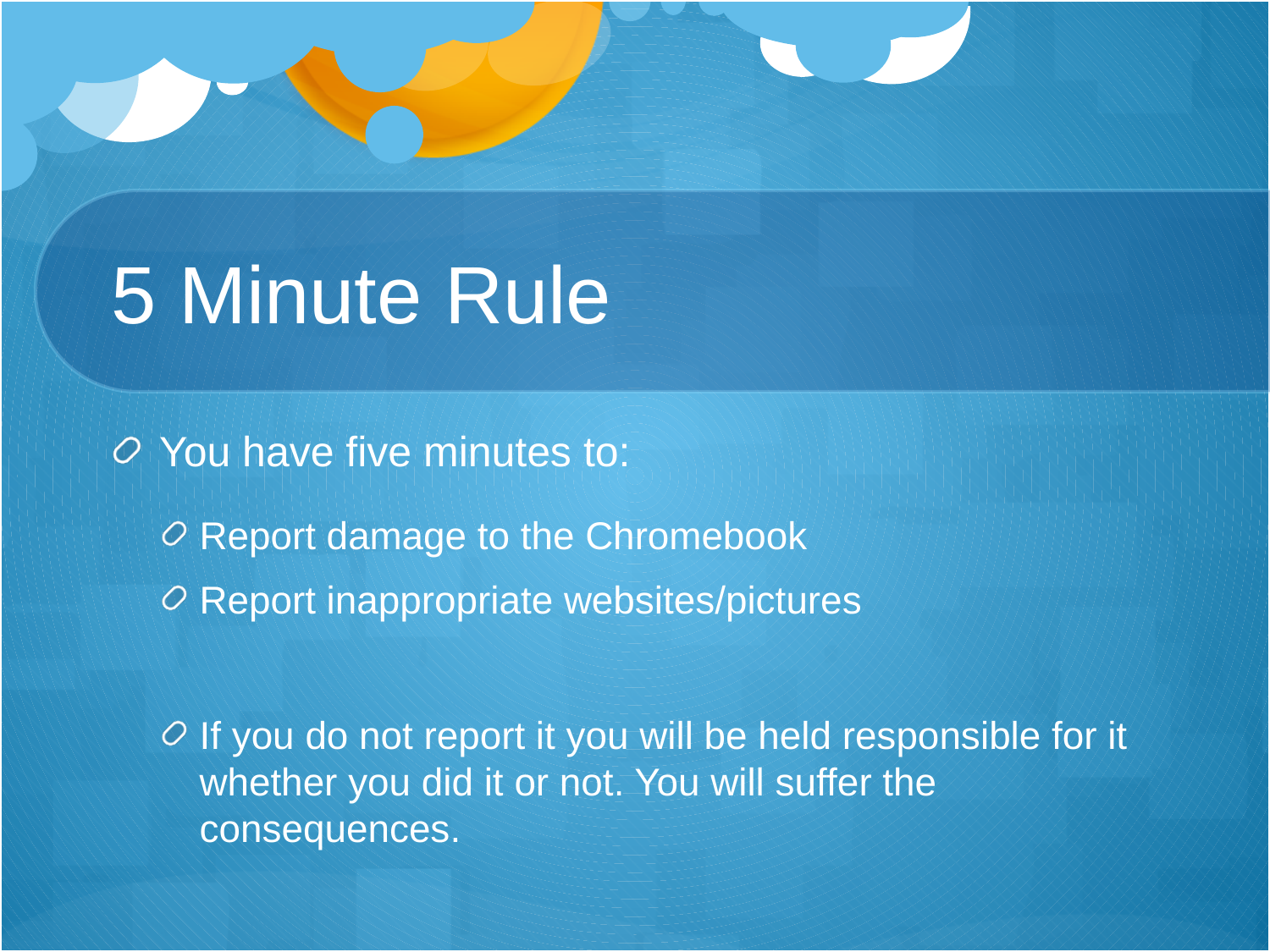

# 5 Minute Rule
You have five minutes to:
Report damage to the Chromebook
Report inappropriate websites/pictures

If you do not report it you will be held responsible for it whether you did it or not. You will suffer the consequences.